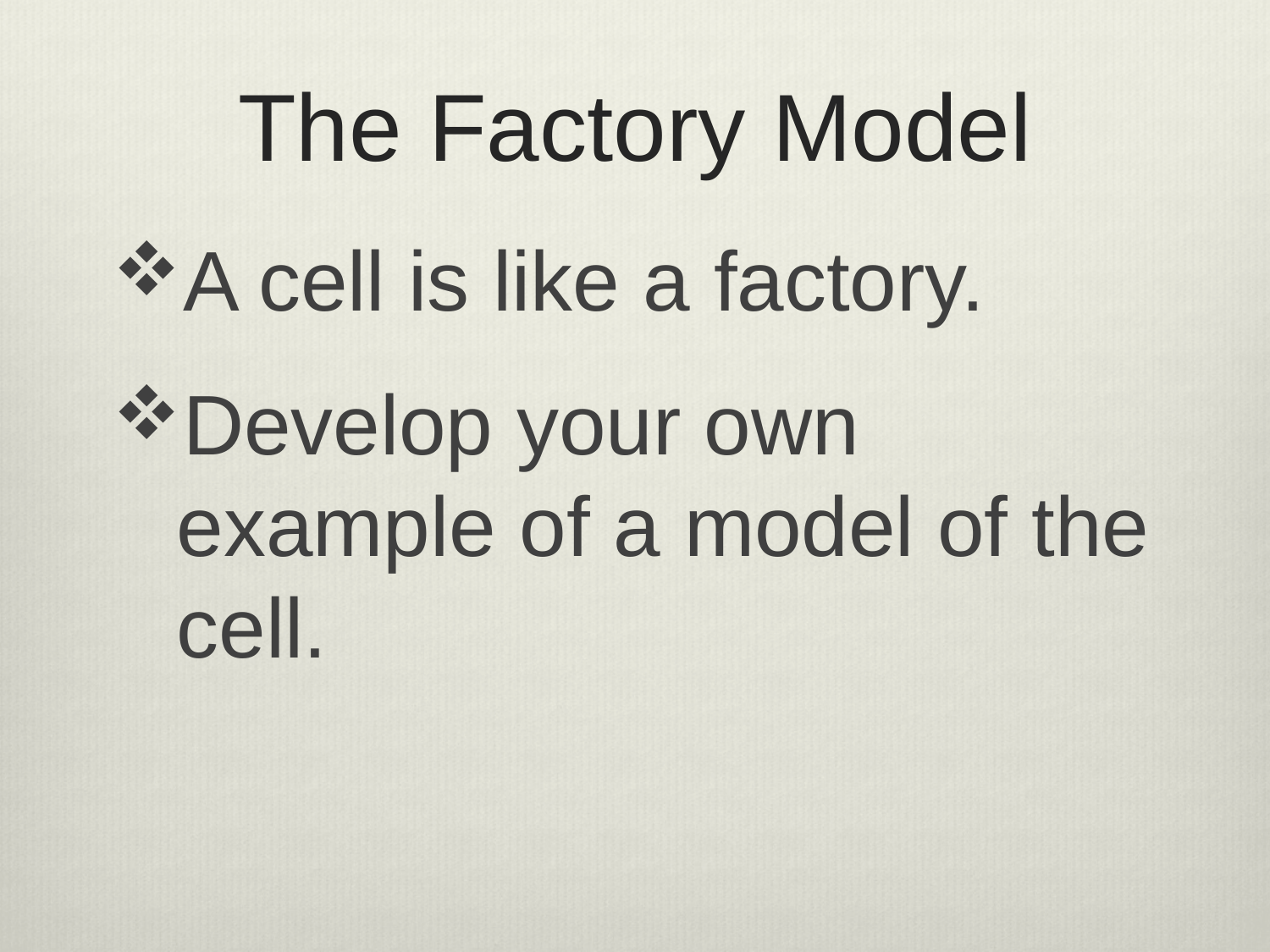

# The Factory Model
A cell is like a factory.
Develop your own example of a model of the cell.